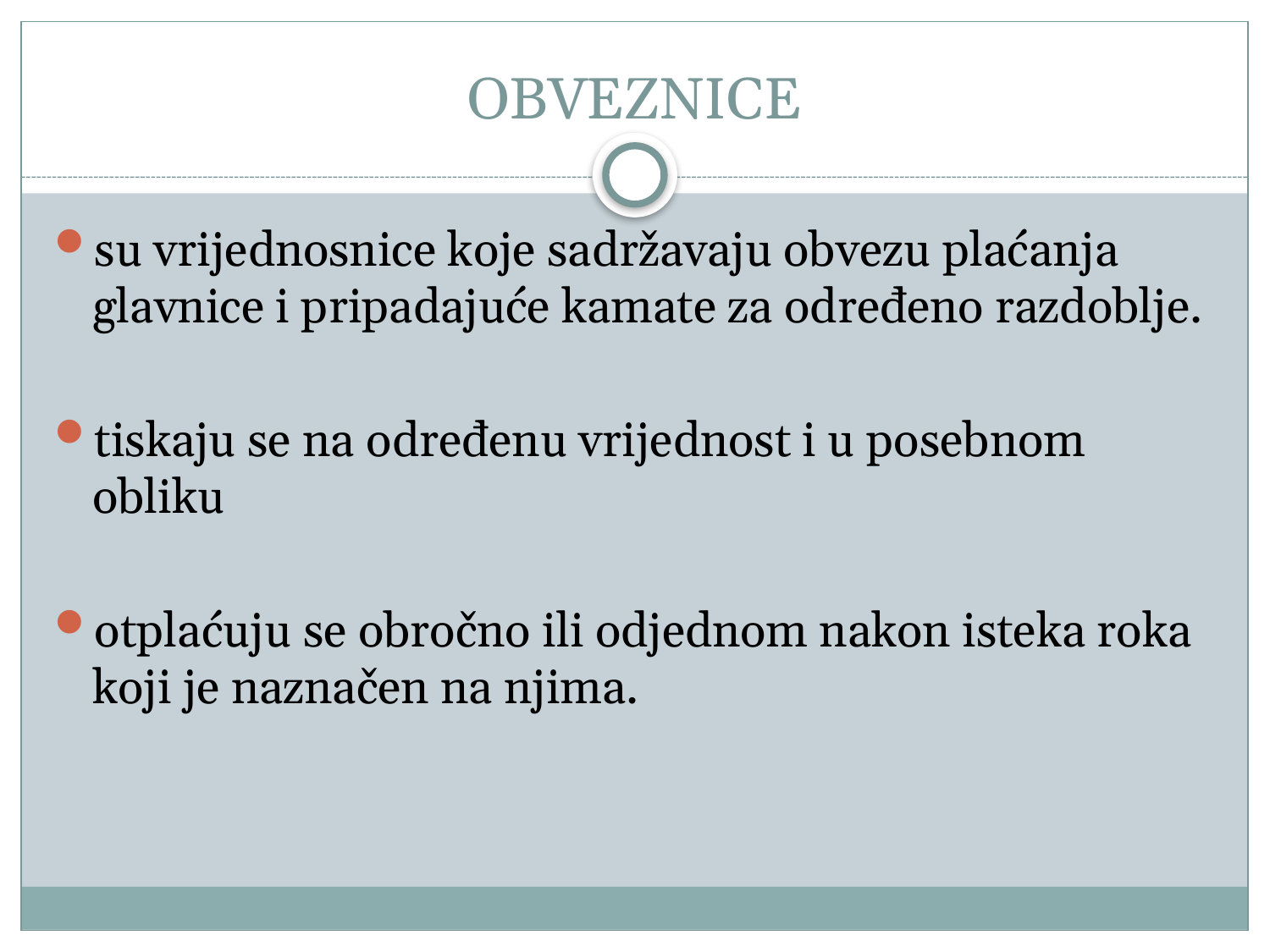

# OBVEZNICE
su vrijednosnice koje sadržavaju obvezu plaćanja glavnice i pripadajuće kamate za određeno razdoblje.

tiskaju se na određenu vrijednost i u posebnom obliku

otplaćuju se obročno ili odjednom nakon isteka roka koji je naznačen na njima.